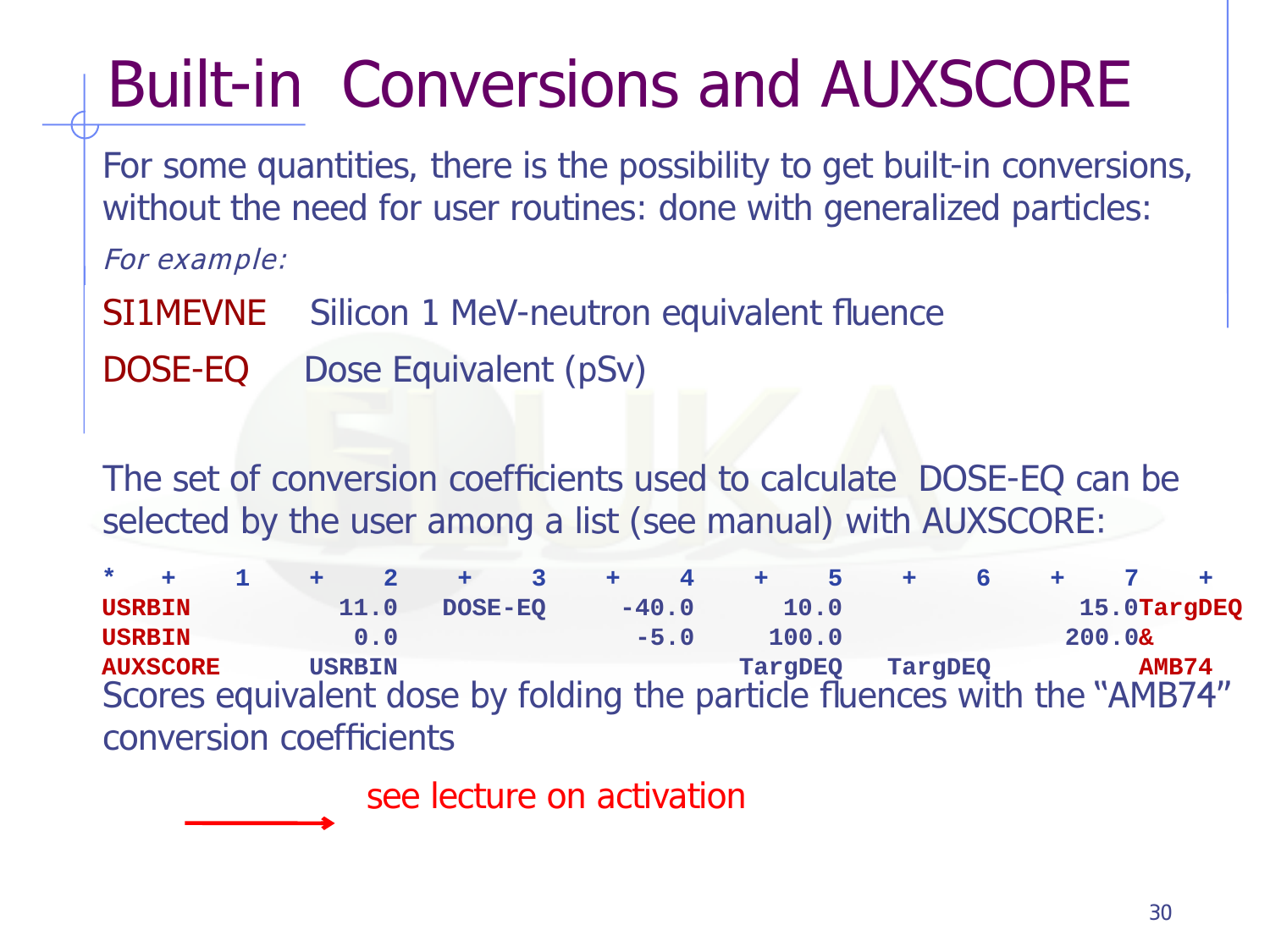

# Built-in  Conversions and AUXSCORE
For some quantities, there is the possibility to get built-in conversions, without the need for user routines: done with generalized particles:
For example:
SI1MEVNE    Silicon 1 MeV-neutron equivalent fluence
DOSE-EQ     Dose Equivalent (pSv)

The set of conversion coefficients used to calculate  DOSE-EQ can be selected by the user among a list (see manual) with AUXSCORE:

Scores equivalent dose by folding the particle fluences with the “AMB74” conversion coefficients
                        see lecture on activation
*   +    1    +    2    +    3    +    4    +    5    +    6    +    7    +
USRBIN          11.0   DOSE-EQ     -40.0      10.0                15.0TargDEQ
USRBIN           0.0                -5.0     100.0               200.0&
AUXSCORE      USRBIN                       TargDEQ   TargDEQ          AMB74
30